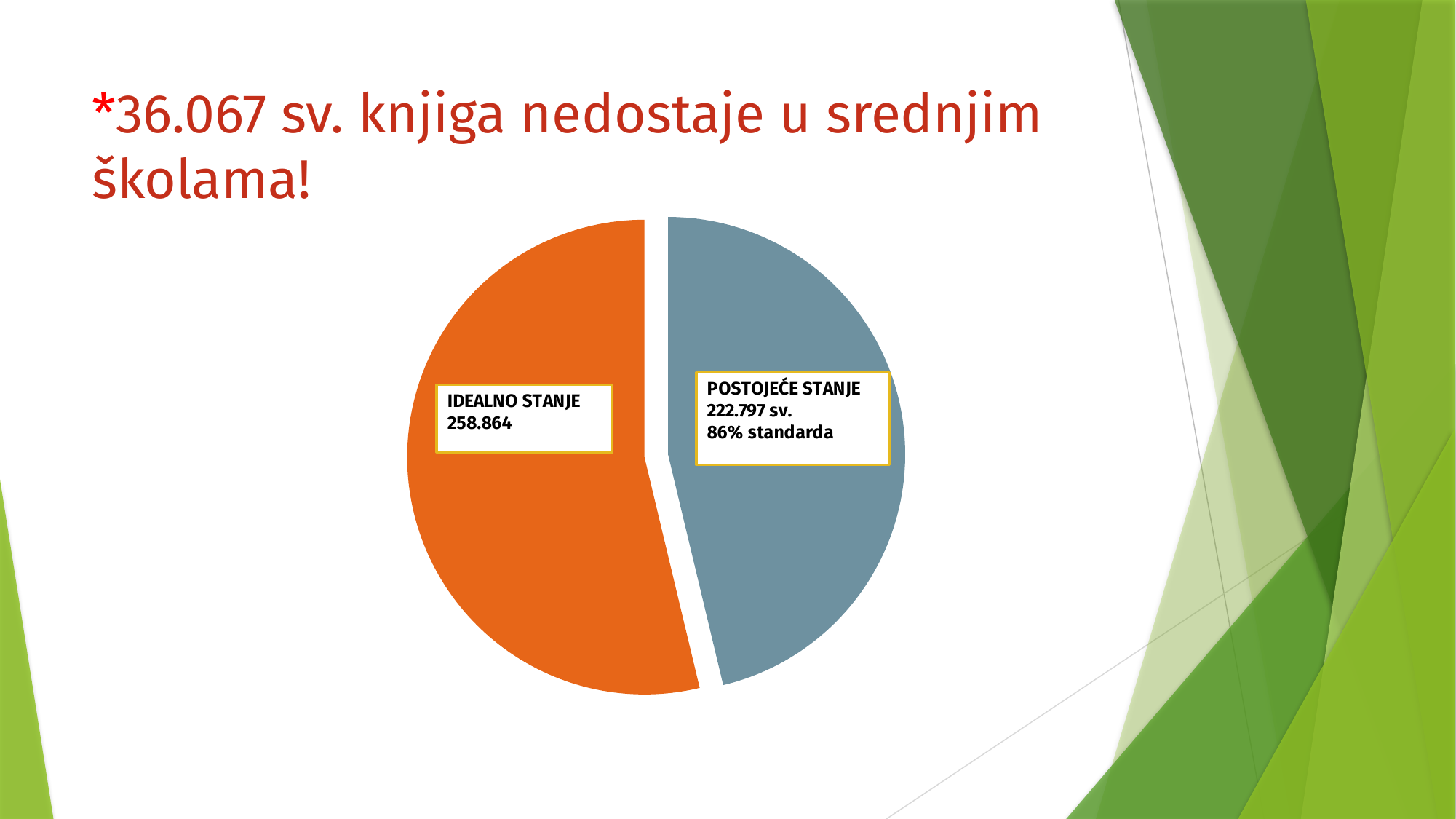

# *36.067 sv. knjiga nedostaje u srednjim školama!

### Chart

| Category |  |  |
|---|---|---|